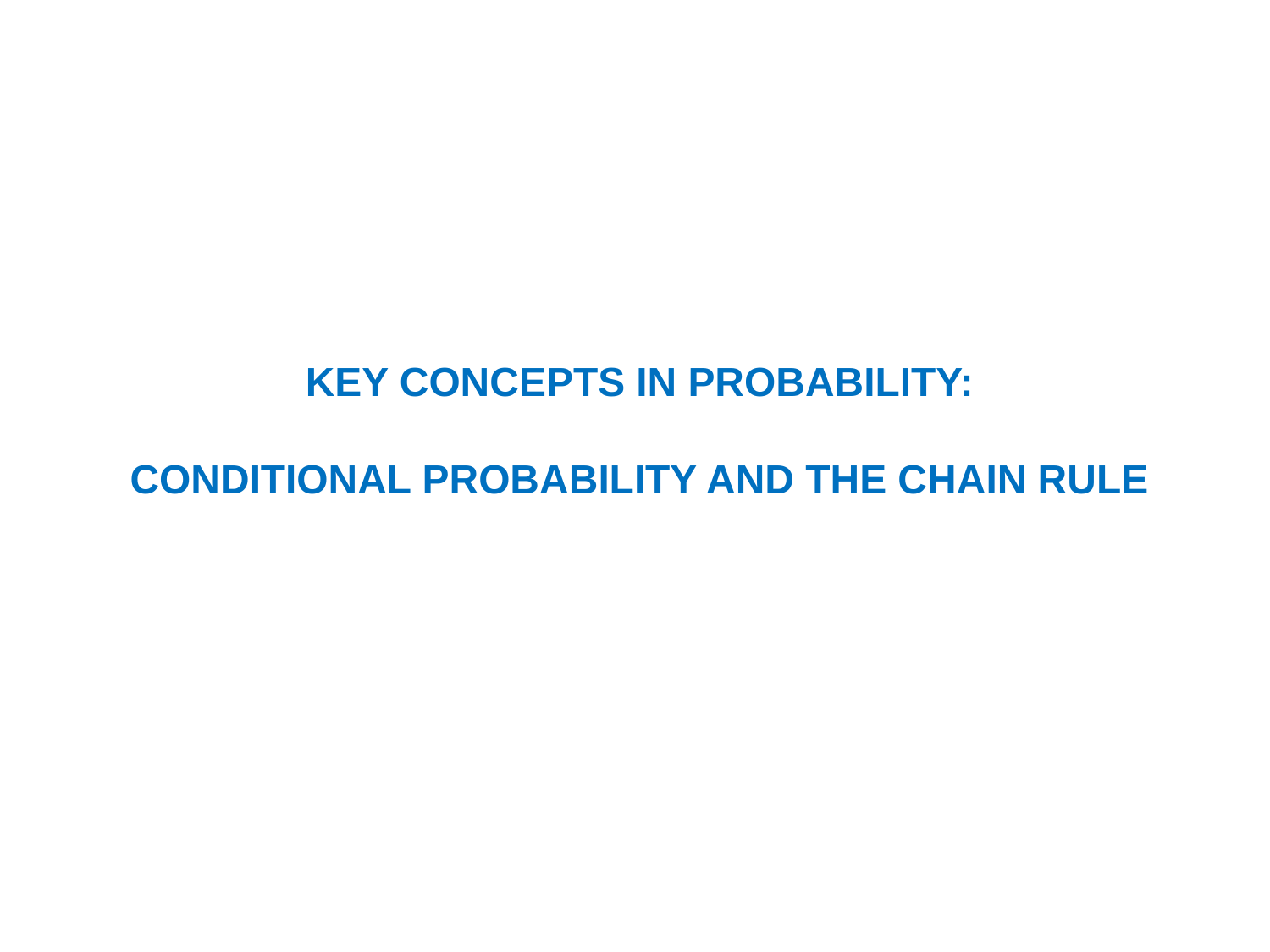

# Key Concepts in Probability: Conditional Probability and the Chain Rule